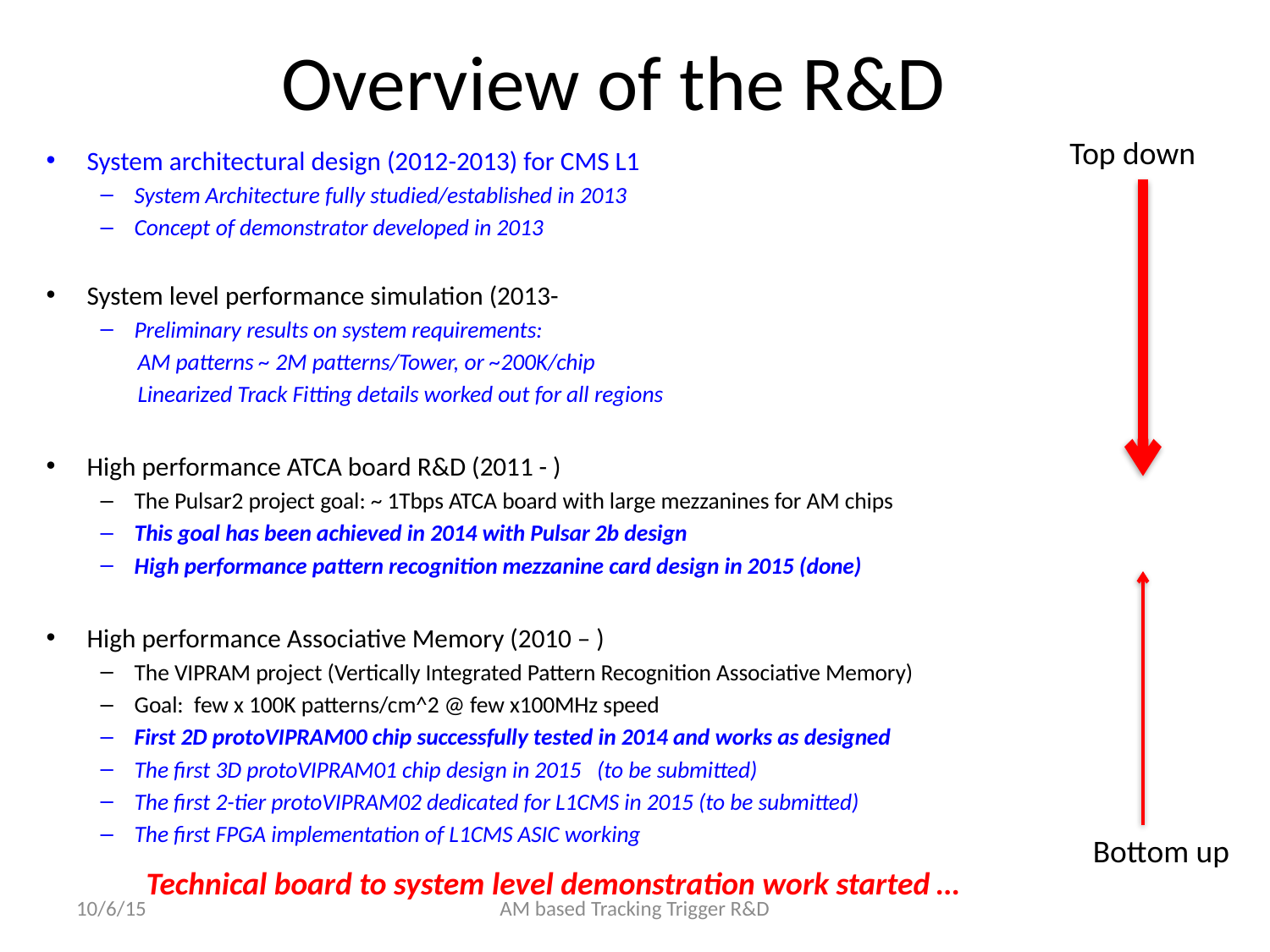

# Overview of the R&D
Top down
System architectural design (2012-2013) for CMS L1
System Architecture fully studied/established in 2013
Concept of demonstrator developed in 2013

System level performance simulation (2013-
Preliminary results on system requirements:
       AM patterns ~ 2M patterns/Tower, or ~200K/chip
       Linearized Track Fitting details worked out for all regions

High performance ATCA board R&D (2011 - )
The Pulsar2 project goal: ~ 1Tbps ATCA board with large mezzanines for AM chips
This goal has been achieved in 2014 with Pulsar 2b design
High performance pattern recognition mezzanine card design in 2015 (done)

High performance Associative Memory (2010 – )
The VIPRAM project (Vertically Integrated Pattern Recognition Associative Memory)
Goal:  few x 100K patterns/cm^2 @ few x100MHz speed
First 2D protoVIPRAM00 chip successfully tested in 2014 and works as designed
The first 3D protoVIPRAM01 chip design in 2015   (to be submitted)
The first 2-tier protoVIPRAM02 dedicated for L1CMS in 2015 (to be submitted)
The first FPGA implementation of L1CMS ASIC working
Bottom up
Technical board to system level demonstration work started …
10/6/15
AM based Tracking Trigger R&D